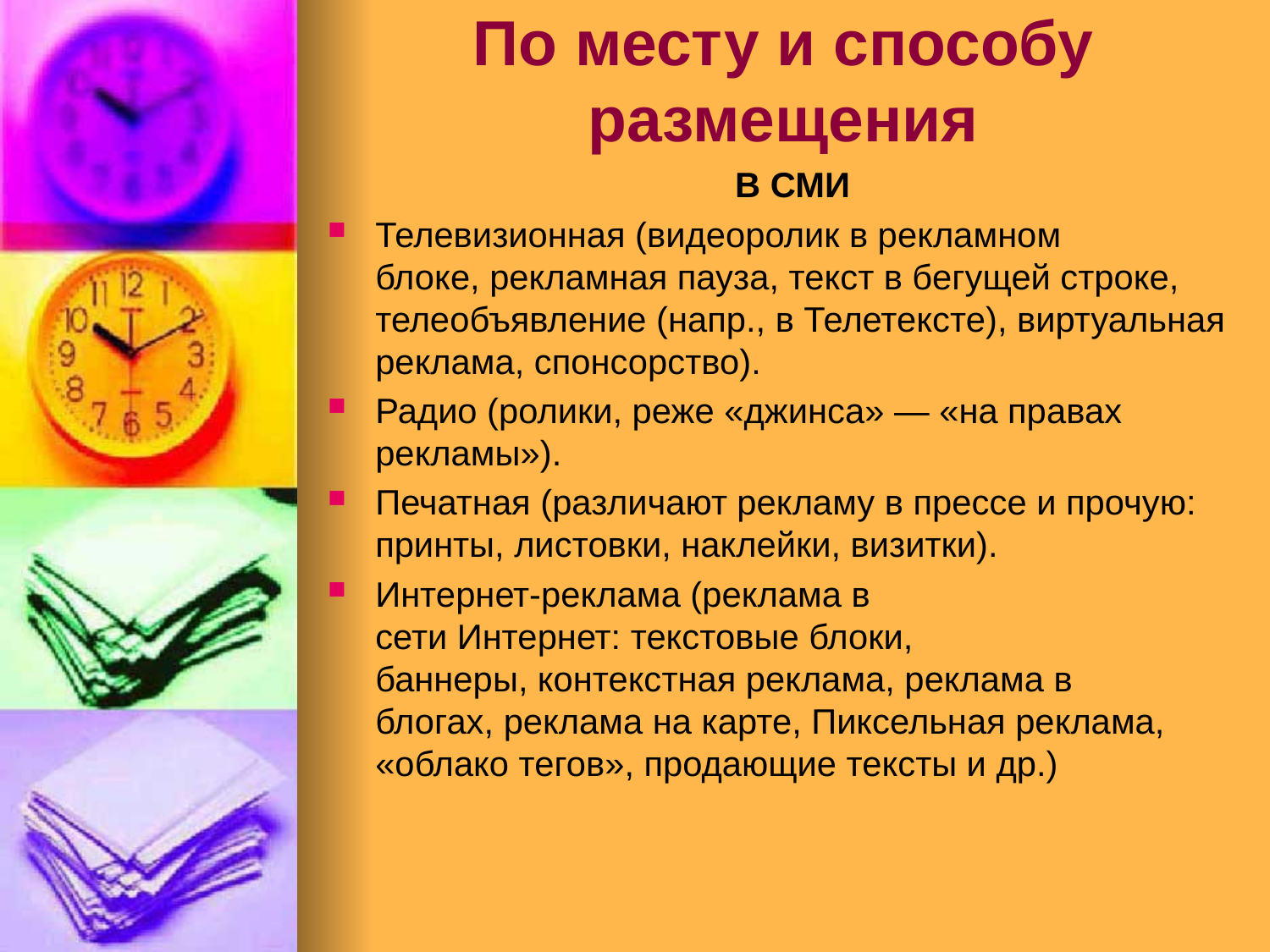

# По месту и способу размещения
В СМИ
Телевизионная (видеоролик в рекламном блоке, рекламная пауза, текст в бегущей строке, телеобъявление (напр., в Телетексте), виртуальная реклама, спонсорство).
Радио (ролики, реже «джинса» — «на правах рекламы»).
Печатная (различают рекламу в прессе и прочую: принты, листовки, наклейки, визитки).
Интернет-реклама (реклама в сети Интернет: текстовые блоки,  баннеры, контекстная реклама, реклама в блогах, реклама на карте, Пиксельная реклама, «облако тегов», продающие тексты и др.)